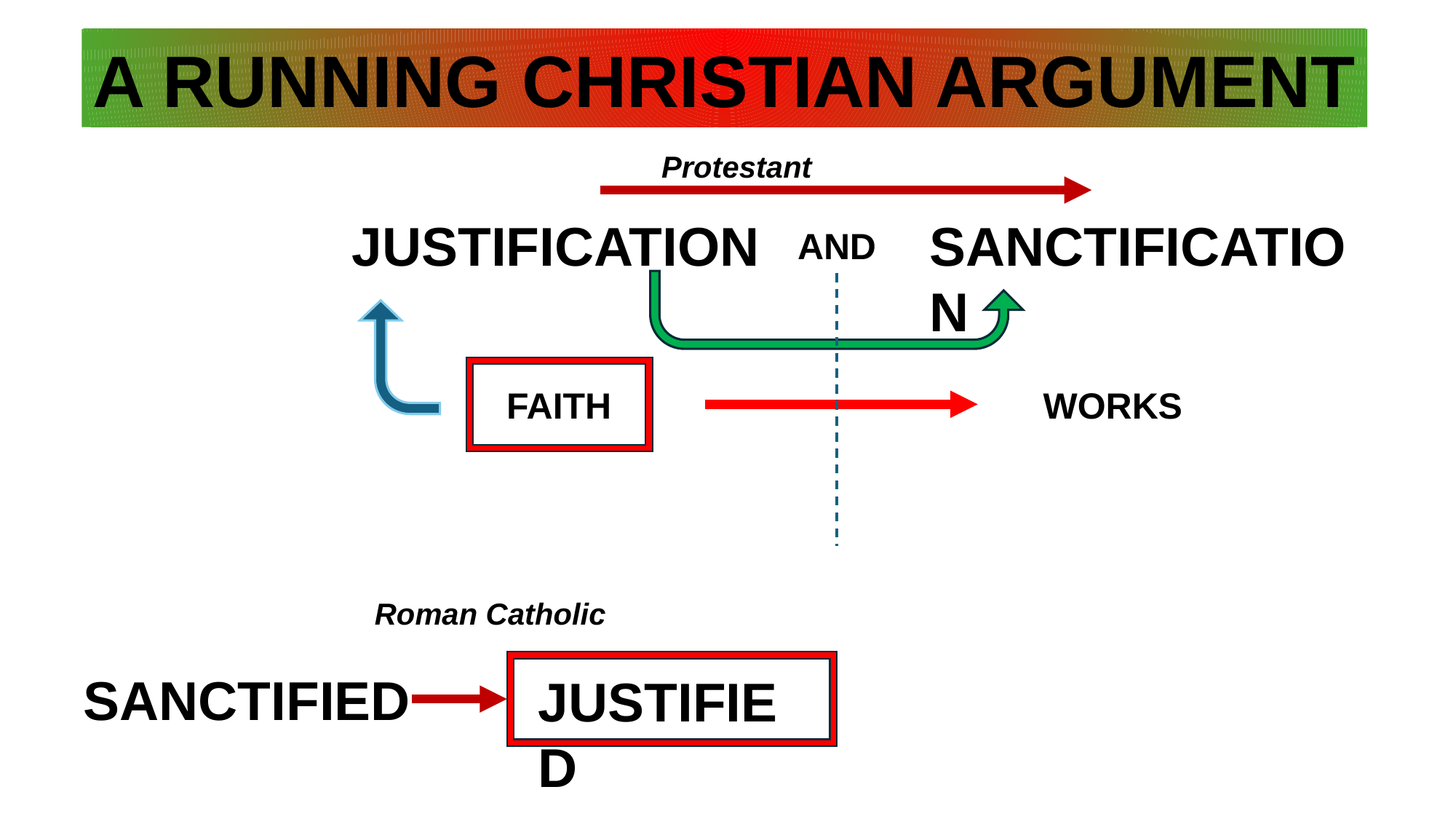

A RUNNING CHRISTIAN ARGUMENT
Protestant
JUSTIFICATION
SANCTIFICATION
AND

FAITH
WORKS
Roman Catholic

SANCTIFIED
JUSTIFIED